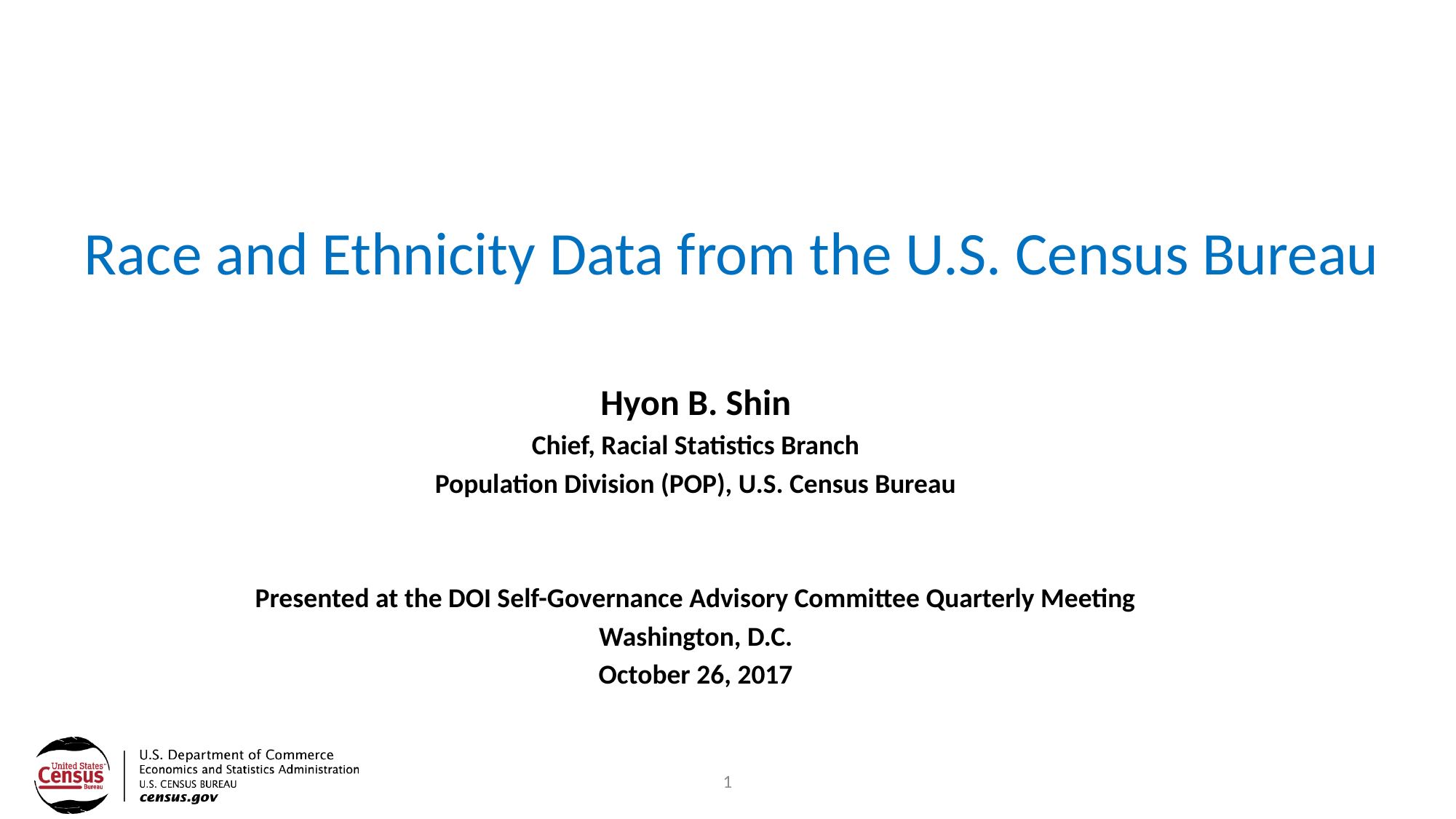

# Race and Ethnicity Data from the U.S. Census Bureau
Hyon B. Shin
Chief, Racial Statistics Branch
Population Division (POP), U.S. Census Bureau

Presented at the DOI Self-Governance Advisory Committee Quarterly Meeting
Washington, D.C.
October 26, 2017
1